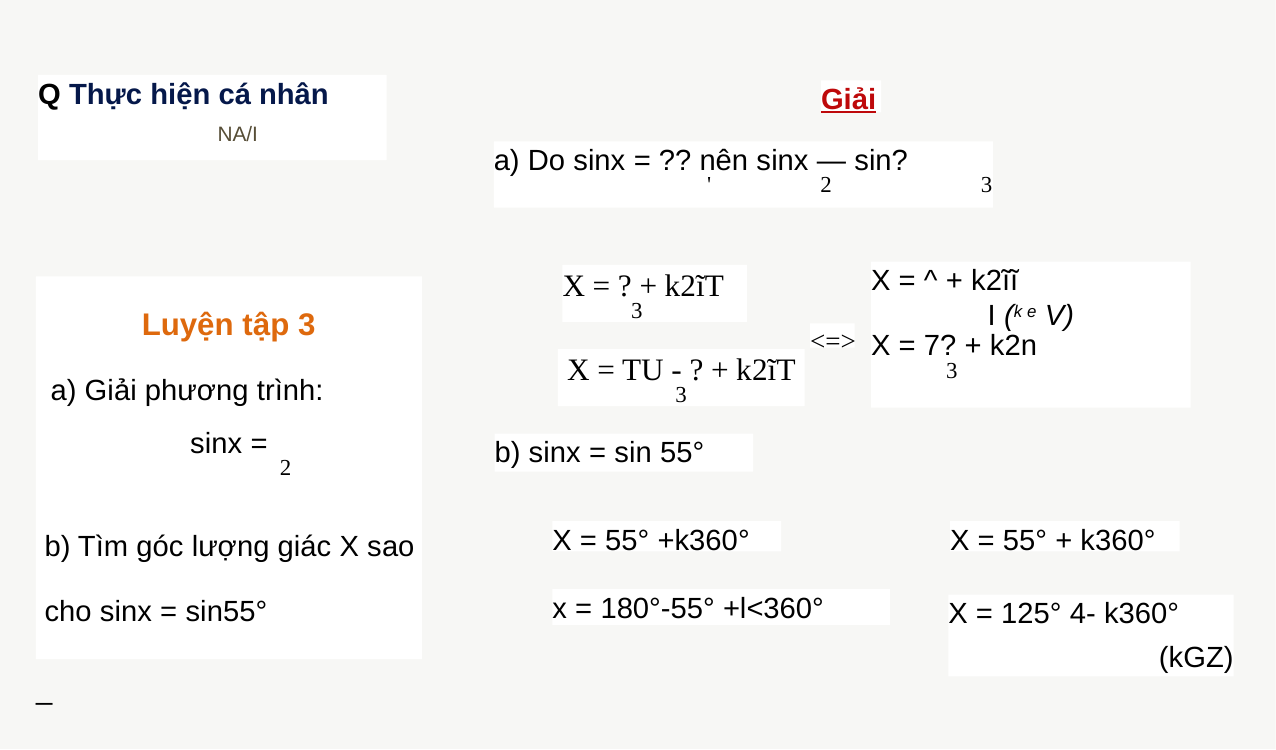

Q Thực hiện cá nhân
NA/I
Giải
a) Do sinx = ?? nên sinx — sin?
'                   2                          3
X = ^ + k2ĩĩ
I (k e V)
X = 7? + k2n
3
X = ? + k2ĩT
3
Luyện tập 3
a) Giải phương trình:
sinx =
2
b) Tìm góc lượng giác X sao cho sinx = sin55°
_
<=>
X = TU - ? + k2ĩT
3
b) sinx = sin 55°
X = 55° +k360°
X = 55° + k360°
x = 180°-55° +l<360°
X = 125° 4- k360°
(kGZ)